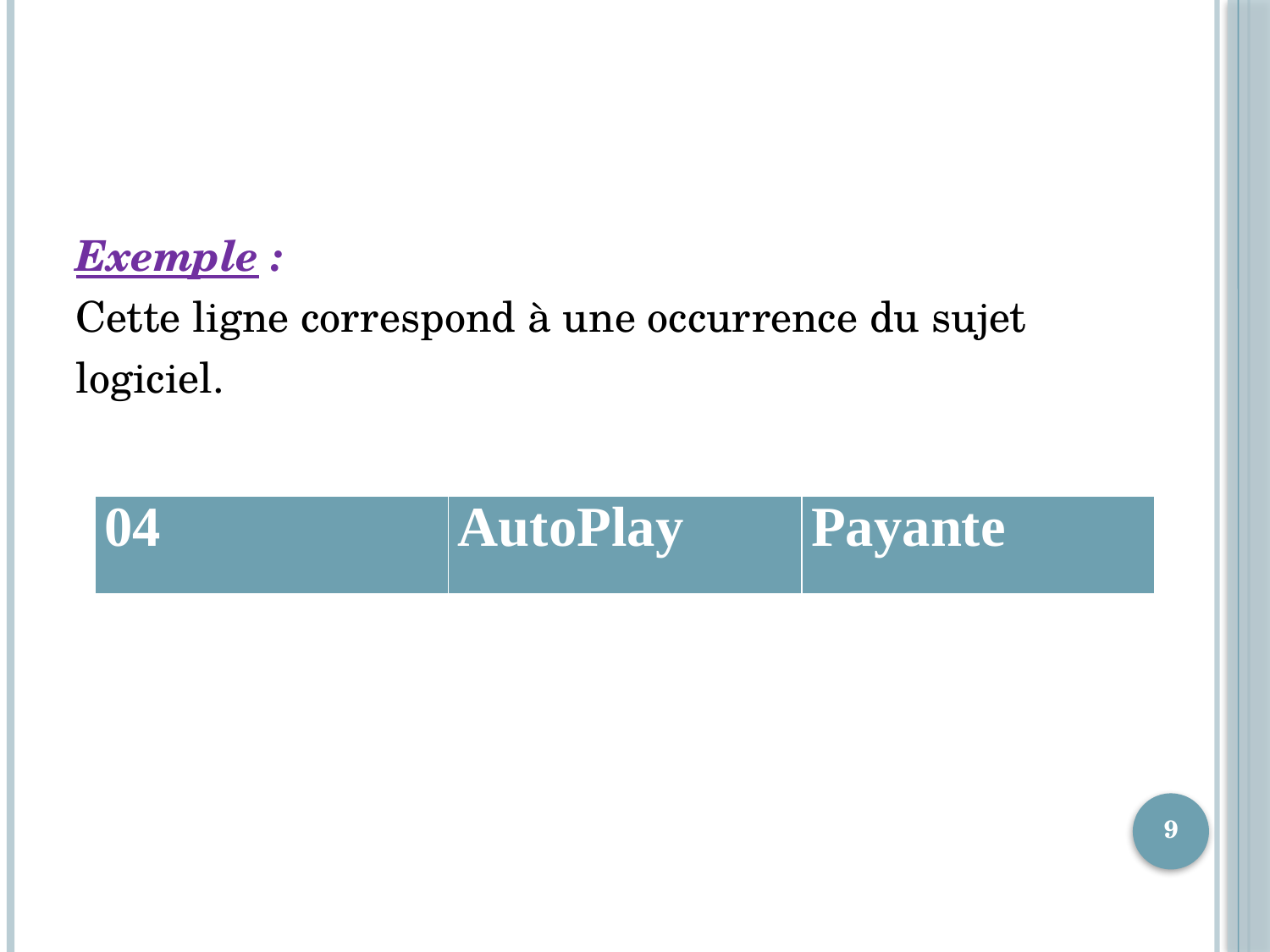

#
Exemple :
Cette ligne correspond à une occurrence du sujet
logiciel.

| 04 | AutoPlay | Payante |
| --- | --- | --- |
9